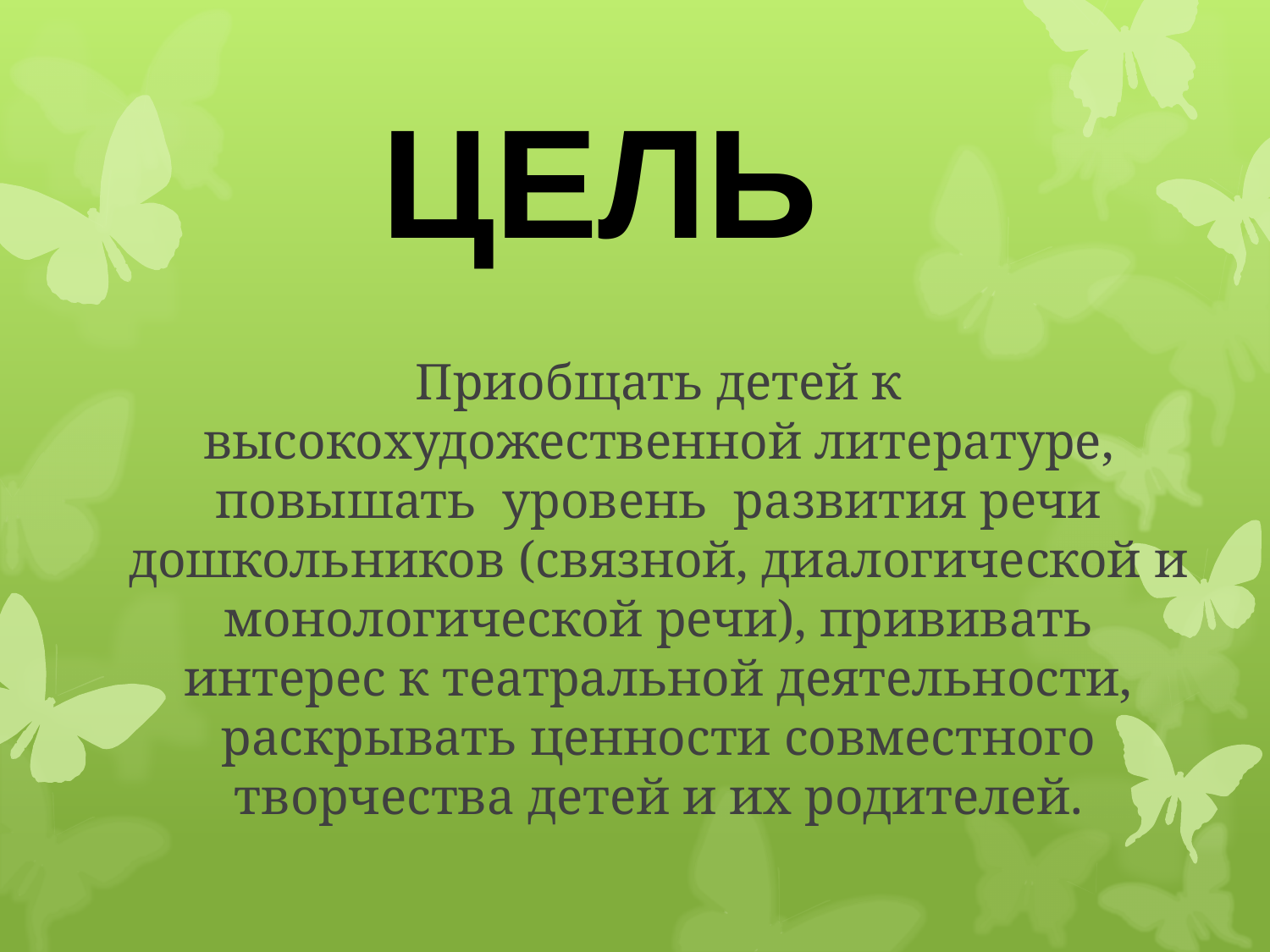

# ЦЕЛЬ
	Приобщать детей к высокохудожественной литературе, повышать  уровень  развития речи дошкольников (связной, диалогической и монологической речи), прививать интерес к театральной деятельности, раскрывать ценности совместного творчества детей и их родителей.